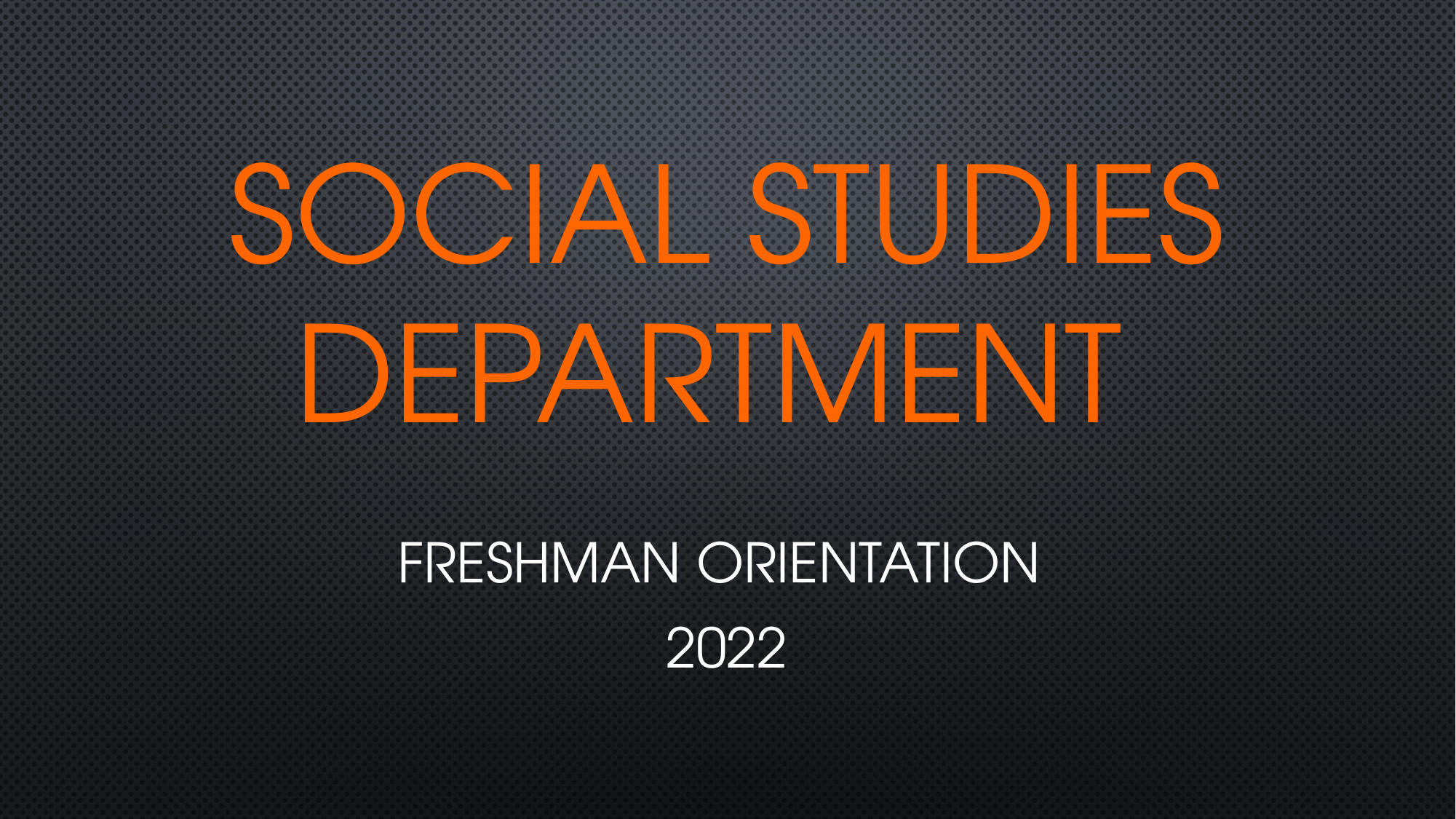

# Social Studies Department

Freshman orientation
2022